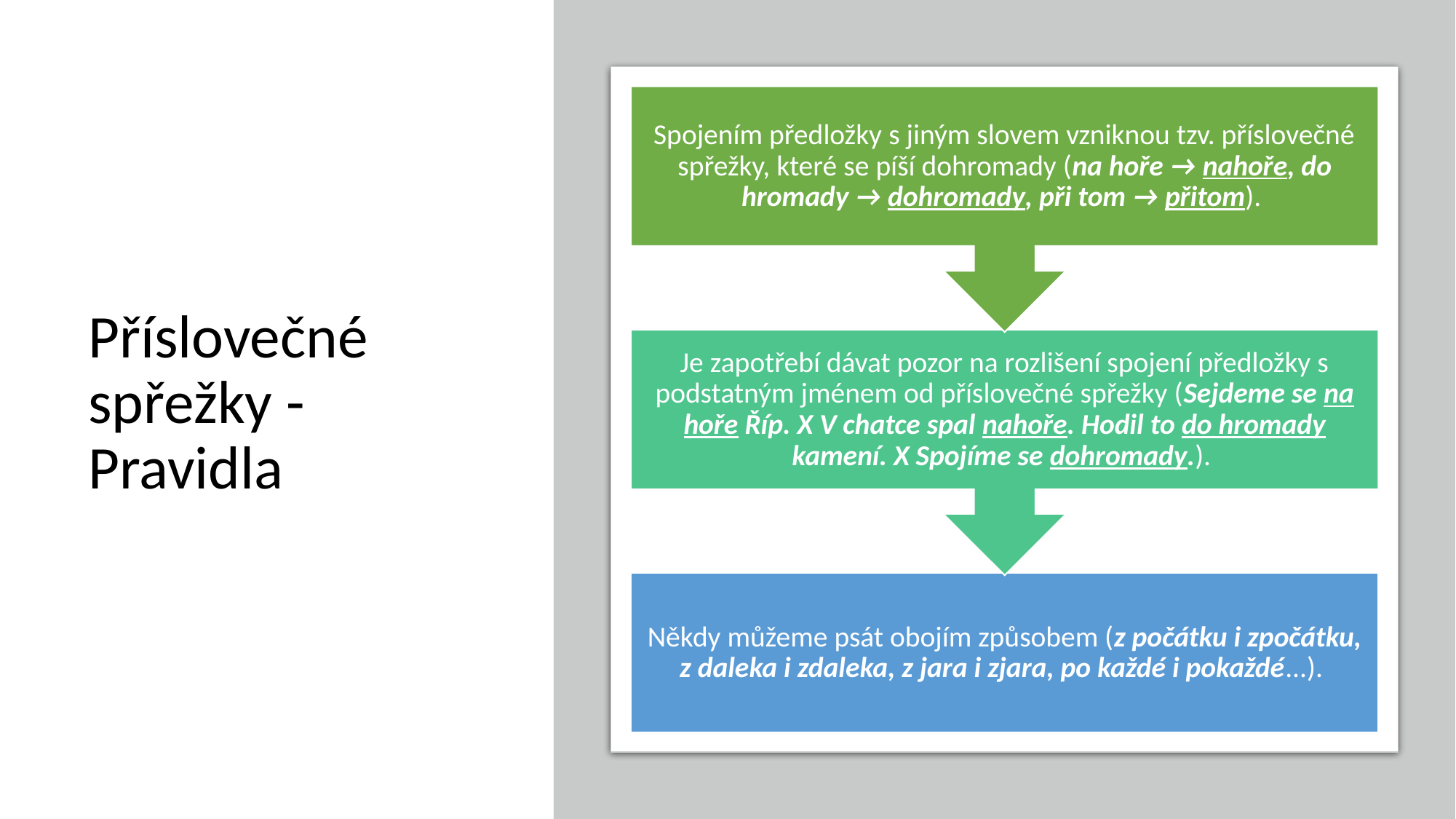

# Příslovečné spřežky - Pravidla
Někdy můžeme psát obojím způsobem (z počátku i zpočátku, z daleka i zdaleka, z jara i zjara, po každé i pokaždé...).
Je zapotřebí dávat pozor na rozlišení spojení předložky s podstatným jménem od příslovečné spřežky (Sejdeme se na hoře Říp. X V chatce spal nahoře. Hodil to do hromady kamení. X Spojíme se dohromady.).
Spojením předložky s jiným slovem vzniknou tzv. příslovečné spřežky, které se píší dohromady (na hoře → nahoře, do hromady → dohromady, při tom → přitom).